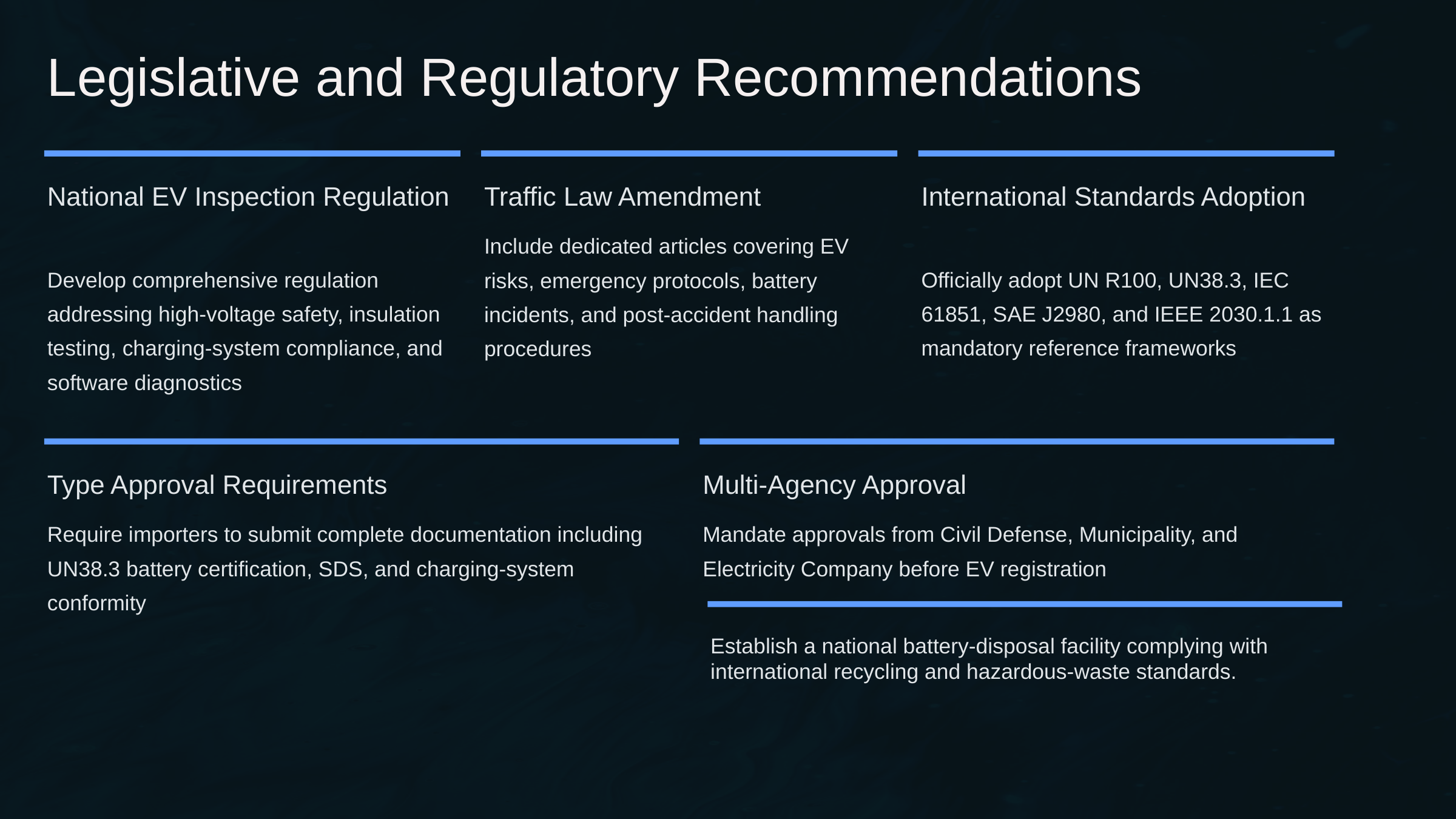

Legislative and Regulatory Recommendations

National EV Inspection Regulation
Traffic Law Amendment
International Standards Adoption
Include dedicated articles covering EV risks, emergency protocols, battery incidents, and post-accident handling procedures
Develop comprehensive regulation addressing high-voltage safety, insulation testing, charging-system compliance, and software diagnostics
Officially adopt UN R100, UN38.3, IEC 61851, SAE J2980, and IEEE 2030.1.1 as mandatory reference frameworks

Type Approval Requirements
Multi-Agency Approval
Require importers to submit complete documentation including UN38.3 battery certification, SDS, and charging-system conformity
Mandate approvals from Civil Defense, Municipality, and Electricity Company before EV registration

Establish a national battery-disposal facility complying with international recycling and hazardous-waste standards.